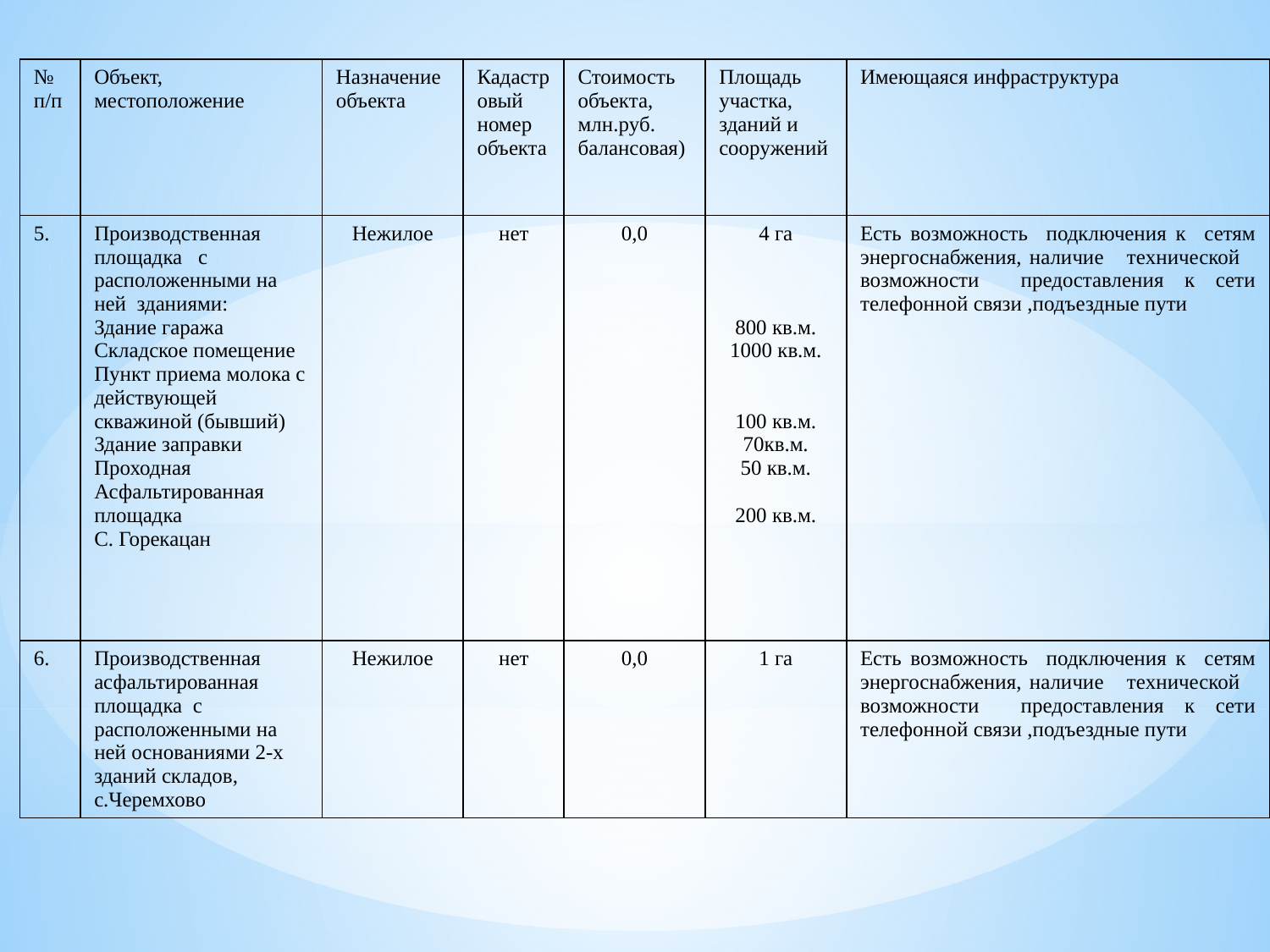

| № п/п | Объект, местоположение | Назначение объекта | Кадастровый номер объекта | Стоимость объекта, млн.руб. балансовая) | Площадь участка, зданий и сооружений | Имеющаяся инфраструктура |
| --- | --- | --- | --- | --- | --- | --- |
| 5. | Производственная площадка с расположенными на ней зданиями: Здание гаража Складское помещение Пункт приема молока с действующей скважиной (бывший) Здание заправки Проходная Асфальтированная площадка С. Горекацан | Нежилое | нет | 0,0 | 4 га 800 кв.м. 1000 кв.м. 100 кв.м. 70кв.м. 50 кв.м. 200 кв.м. | Есть возможность подключения к сетям энергоснабжения, наличие технической возможности предоставления к сети телефонной связи ,подъездные пути |
| 6. | Производственная асфальтированная площадка с расположенными на ней основаниями 2-х зданий складов, с.Черемхово | Нежилое | нет | 0,0 | 1 га | Есть возможность подключения к сетям энергоснабжения, наличие технической возможности предоставления к сети телефонной связи ,подъездные пути |